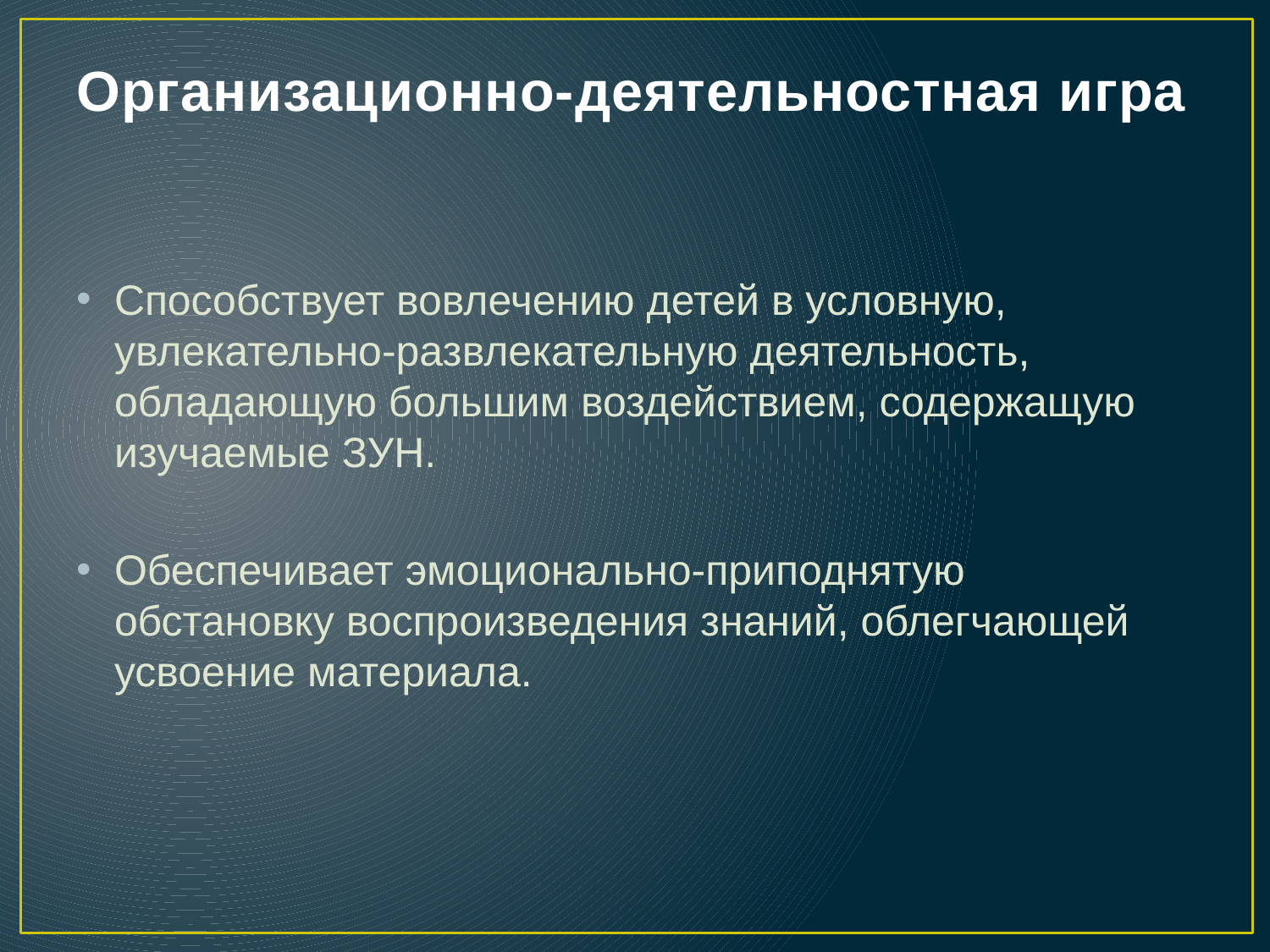

# Организационно-деятельностная игра
Способствует вовлечению детей в условную, увлекательно-развлекательную деятельность, обладающую большим воздействием, содержащую изучаемые ЗУН.

Обеспечивает эмоционально-приподнятую обстановку воспроизведения знаний, облегчающей усвоение материала.